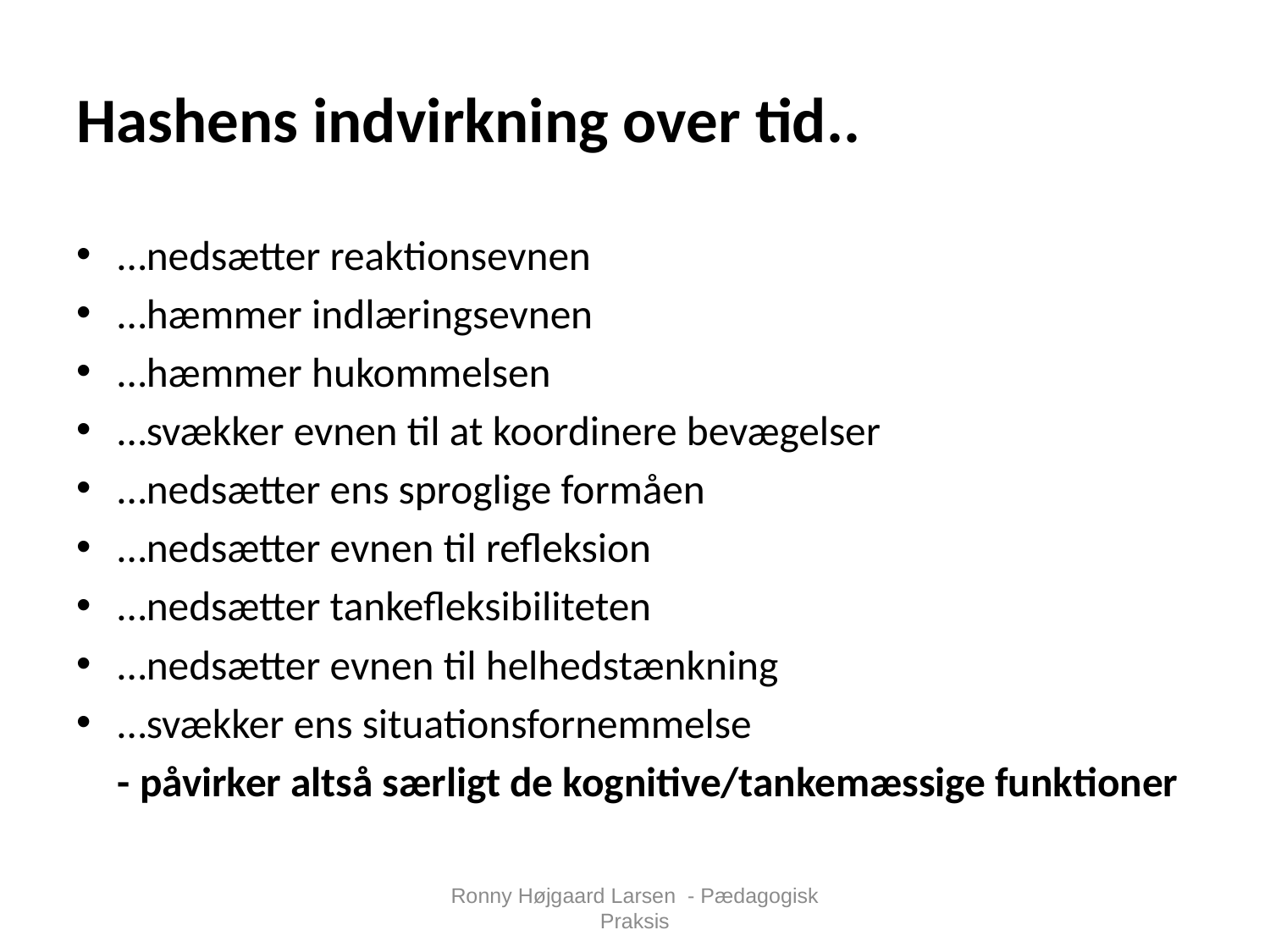

# Hashens indvirkning over tid..
…nedsætter reaktionsevnen
…hæmmer indlæringsevnen
…hæmmer hukommelsen
…svækker evnen til at koordinere bevægelser
…nedsætter ens sproglige formåen
…nedsætter evnen til refleksion
…nedsætter tankefleksibiliteten
…nedsætter evnen til helhedstænkning
…svækker ens situationsfornemmelse
	- påvirker altså særligt de kognitive/tankemæssige funktioner

Ronny Højgaard Larsen  - Pædagogisk Praksis